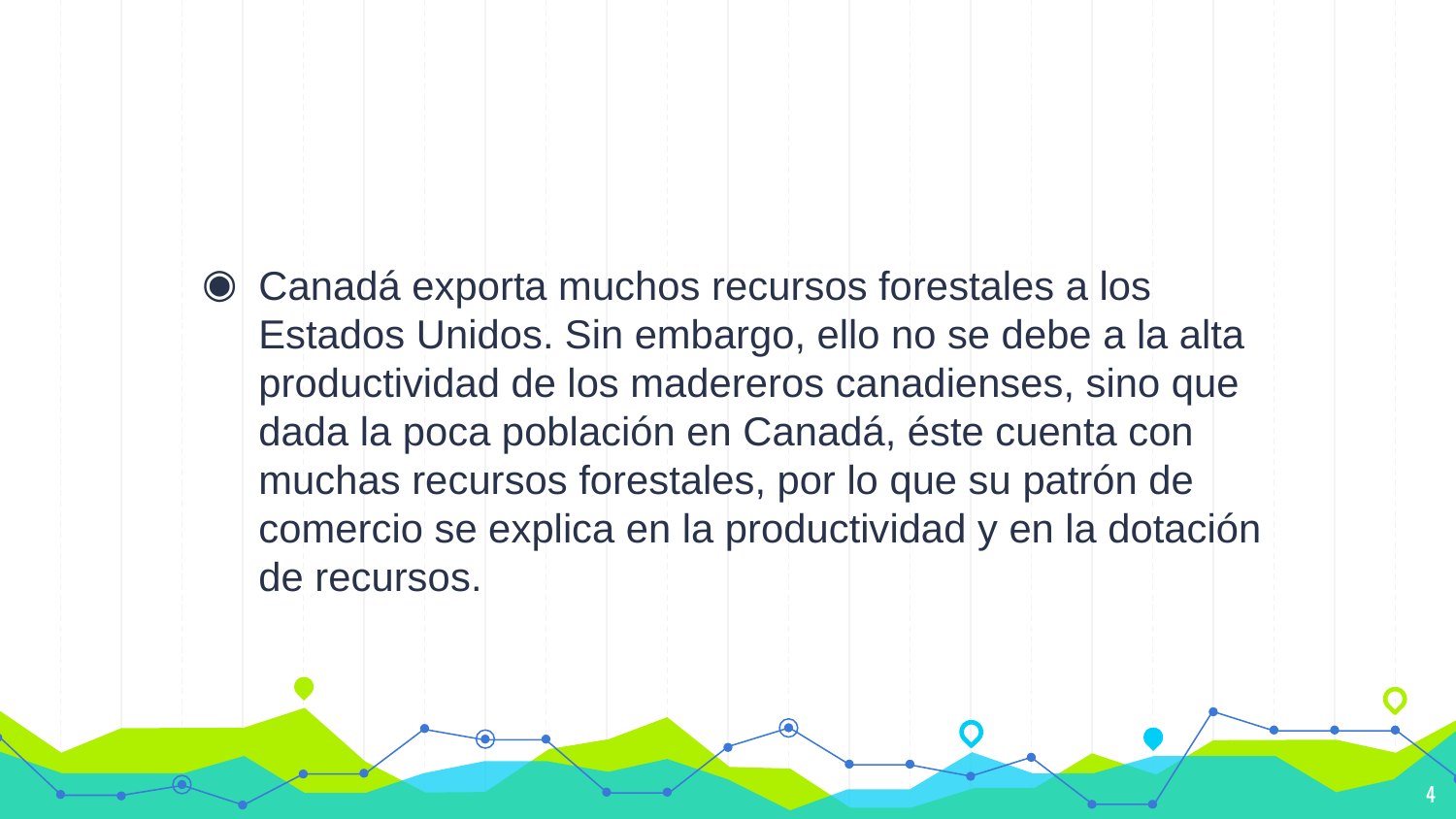

#
Canadá exporta muchos recursos forestales a los Estados Unidos. Sin embargo, ello no se debe a la alta productividad de los madereros canadienses, sino que dada la poca población en Canadá, éste cuenta con muchas recursos forestales, por lo que su patrón de comercio se explica en la productividad y en la dotación de recursos.
4